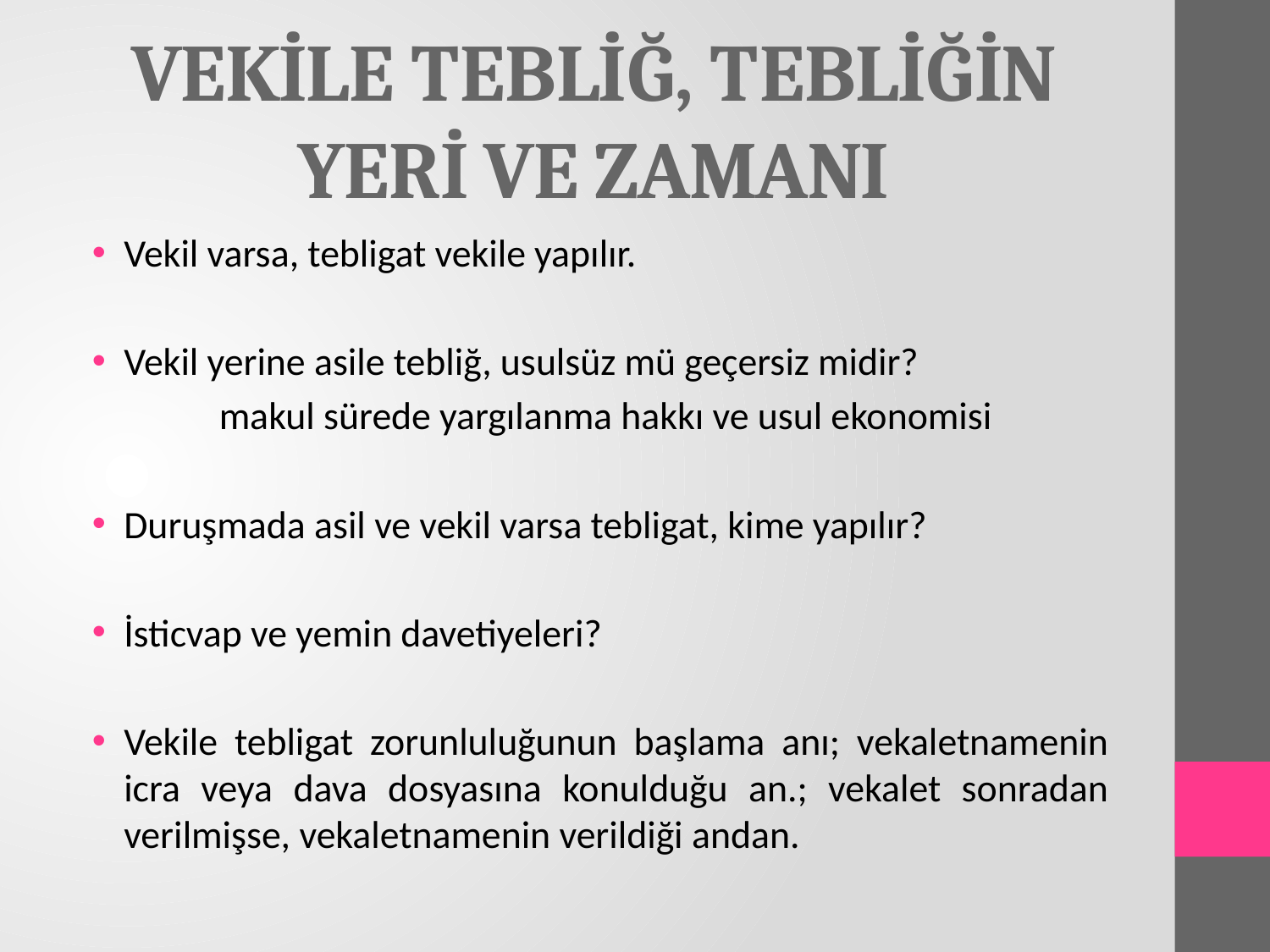

# VEKİLE TEBLİĞ, TEBLİĞİN YERİ VE ZAMANI
Vekil varsa, tebligat vekile yapılır.

Vekil yerine asile tebliğ, usulsüz mü geçersiz midir?
	makul sürede yargılanma hakkı ve usul ekonomisi

Duruşmada asil ve vekil varsa tebligat, kime yapılır?

İsticvap ve yemin davetiyeleri?

Vekile tebligat zorunluluğunun başlama anı; vekaletnamenin icra veya dava dosyasına konulduğu an.; vekalet sonradan verilmişse, vekaletnamenin verildiği andan.